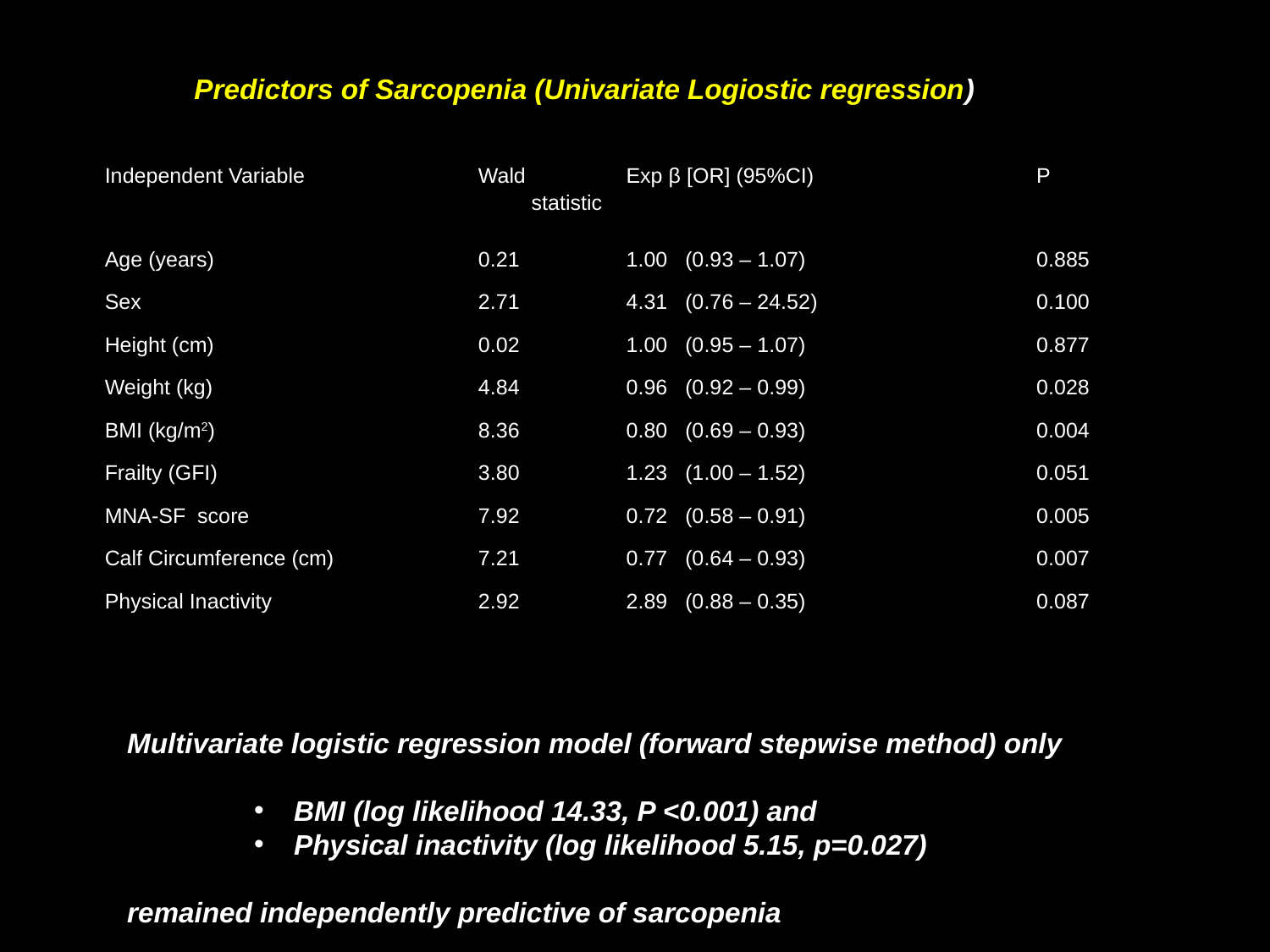

Predictors of Sarcopenia (Univariate Logiostic regression)
| Independent Variable | Wald statistic | Exp β [OR] (95%CI) | P |
| --- | --- | --- | --- |
| Age (years) | 0.21 | 1.00 (0.93 – 1.07) | 0.885 |
| Sex | 2.71 | 4.31 (0.76 – 24.52) | 0.100 |
| Height (cm) | 0.02 | 1.00 (0.95 – 1.07) | 0.877 |
| Weight (kg) | 4.84 | 0.96 (0.92 – 0.99) | 0.028 |
| BMI (kg/m2) | 8.36 | 0.80 (0.69 – 0.93) | 0.004 |
| Frailty (GFI) | 3.80 | 1.23 (1.00 – 1.52) | 0.051 |
| MNA-SF score | 7.92 | 0.72 (0.58 – 0.91) | 0.005 |
| Calf Circumference (cm) | 7.21 | 0.77 (0.64 – 0.93) | 0.007 |
| Physical Inactivity | 2.92 | 2.89 (0.88 – 0.35) | 0.087 |
Multivariate logistic regression model (forward stepwise method) only

BMI (log likelihood 14.33, P <0.001) and
Physical inactivity (log likelihood 5.15, p=0.027)

remained independently predictive of sarcopenia